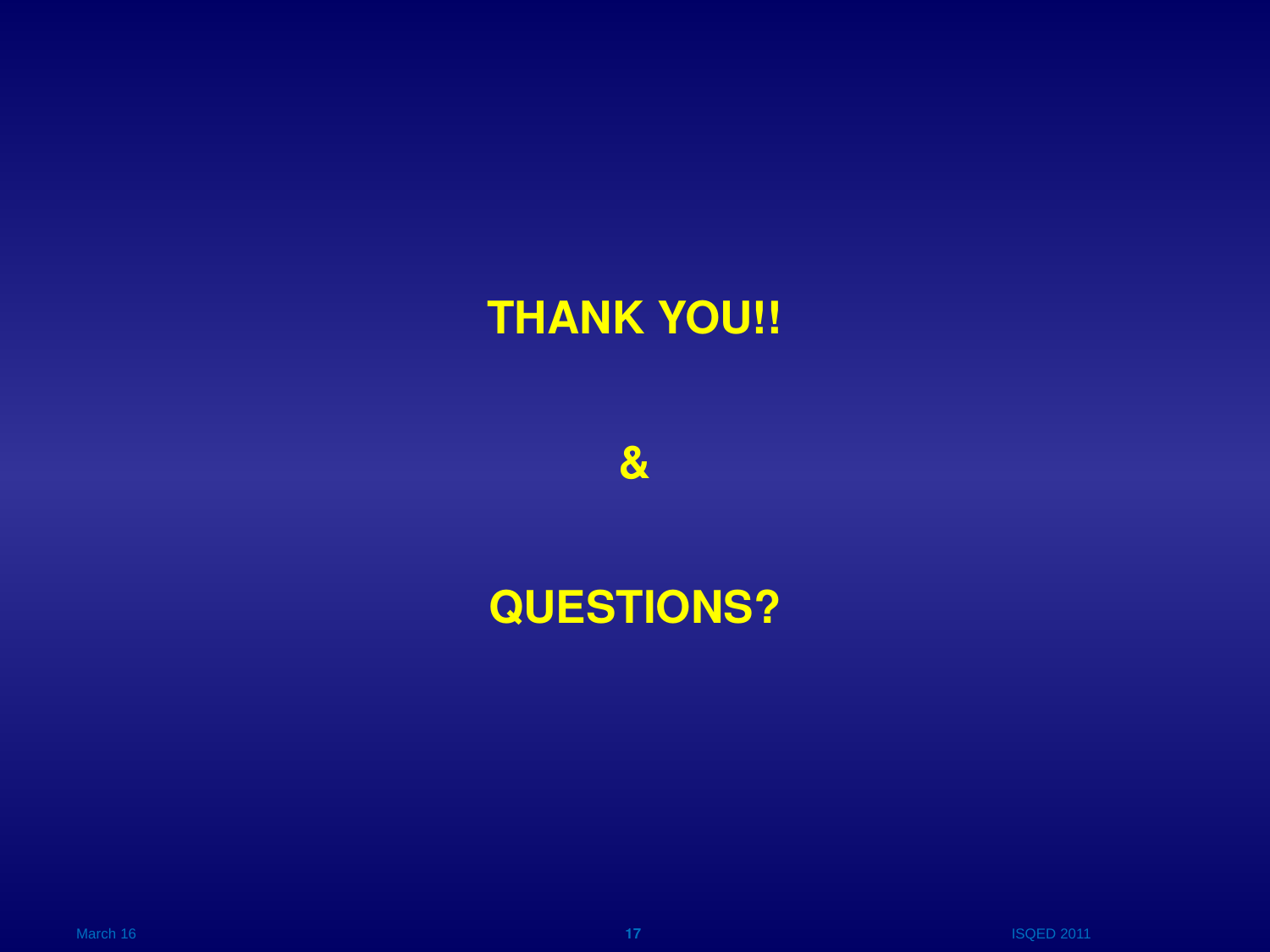

Thank you!!
&
Questions?
March 16
17
ISQED 2011